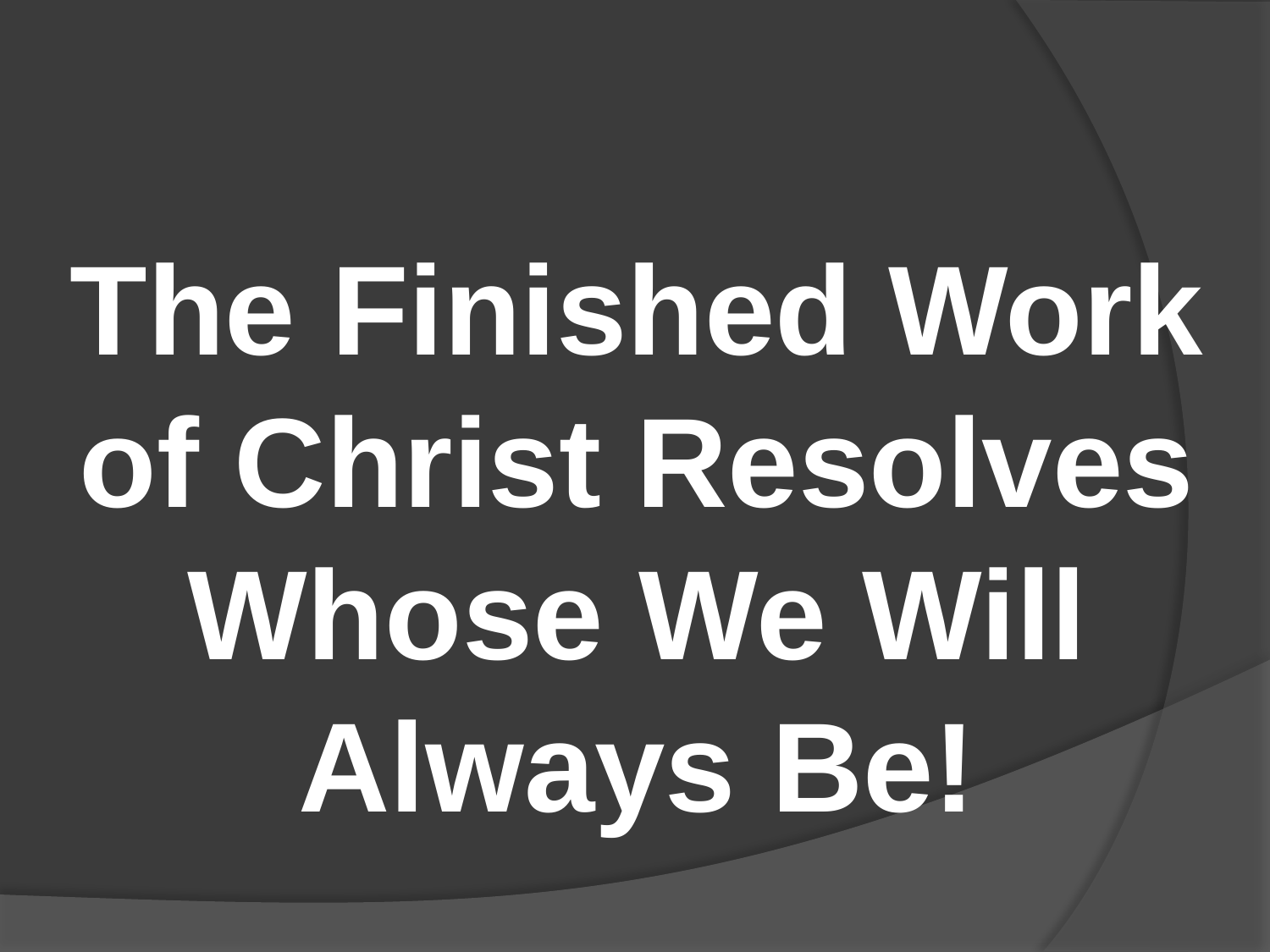

#
The Finished Work of Christ Resolves Whose We Will Always Be!